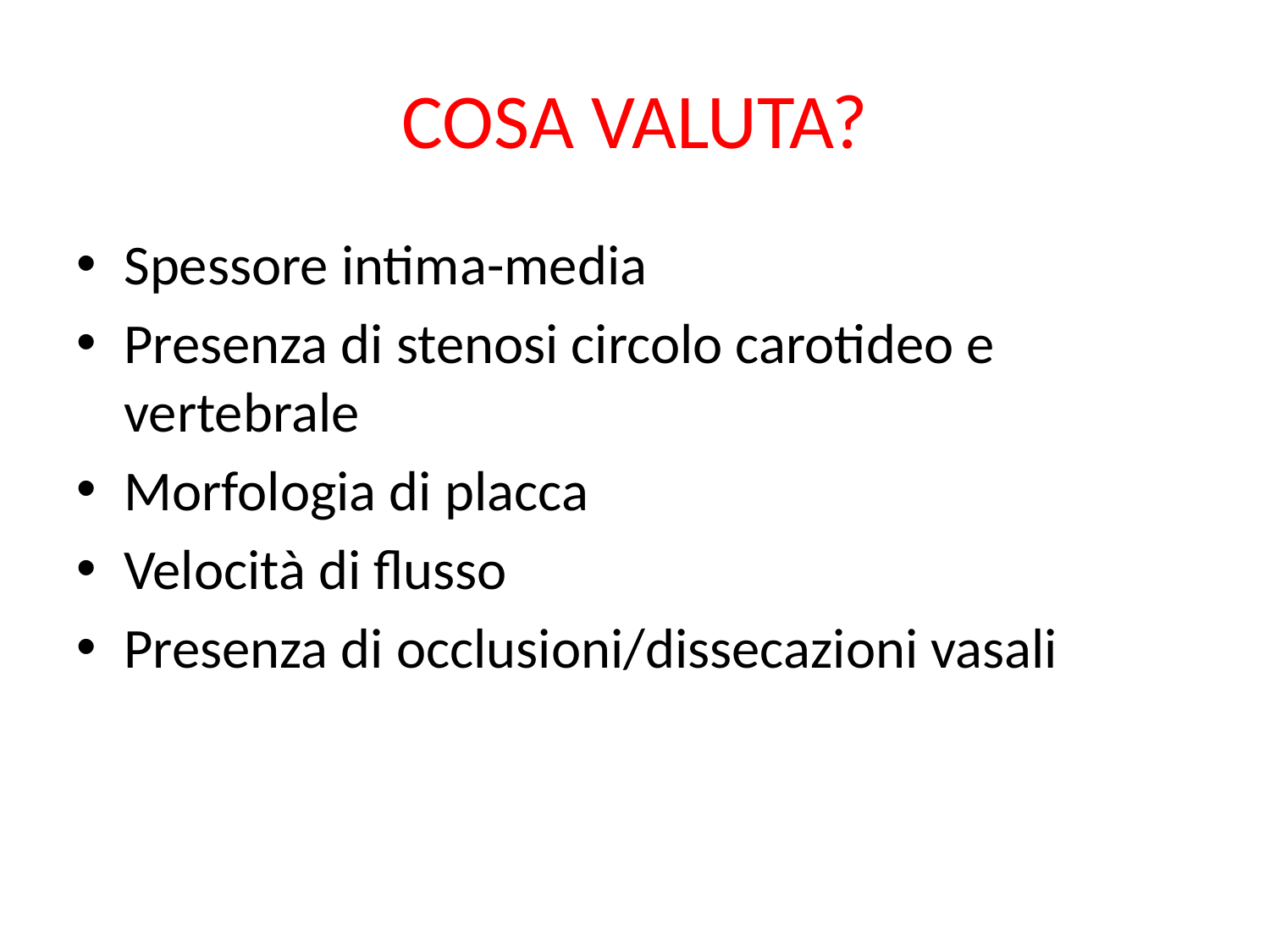

# COSA VALUTA?
Spessore intima-media
Presenza di stenosi circolo carotideo e vertebrale
Morfologia di placca
Velocità di flusso
Presenza di occlusioni/dissecazioni vasali